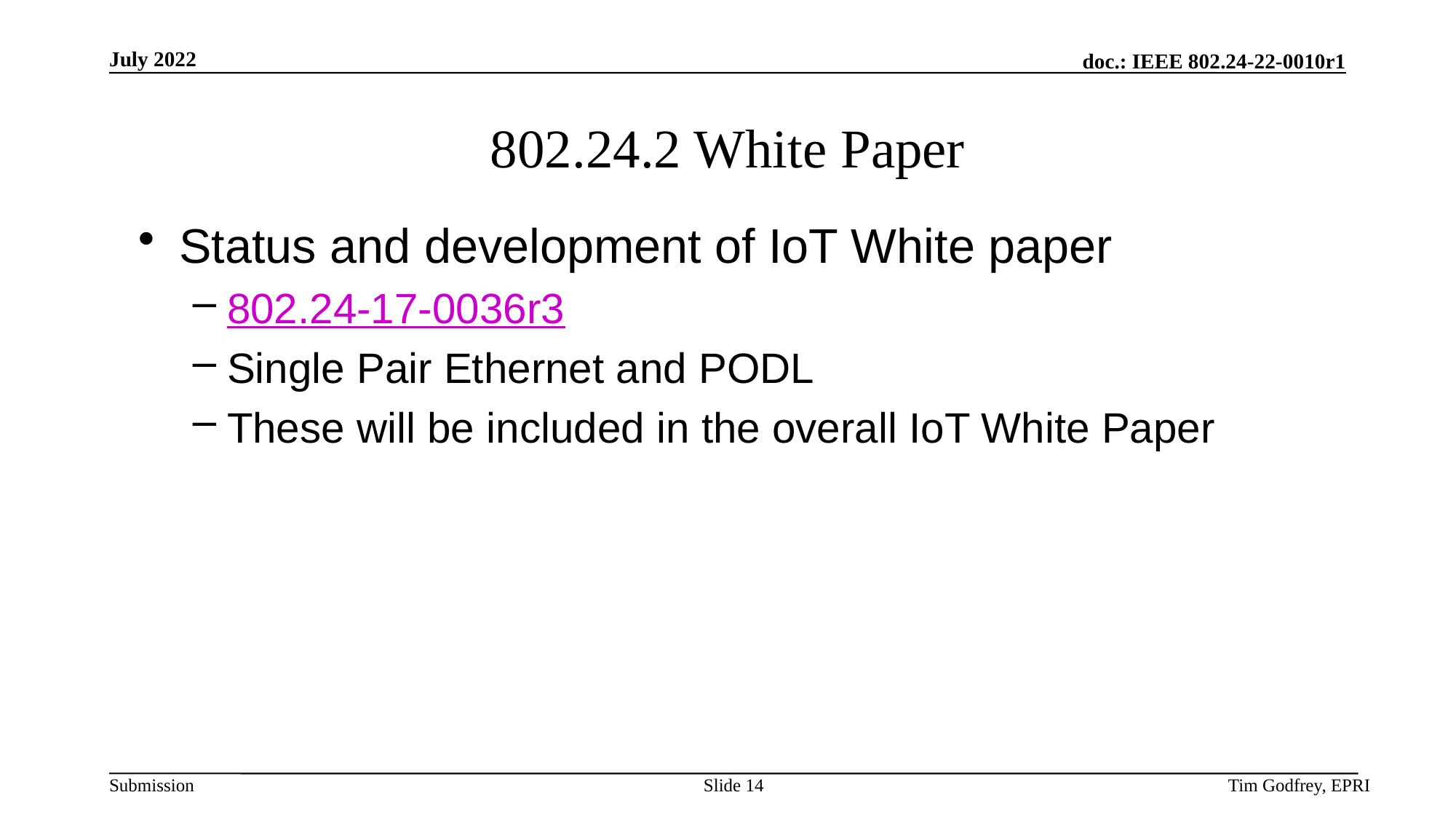

# 802.24.2 White Paper
Status and development of IoT White paper
802.24-17-0036r3
Single Pair Ethernet and PODL
These will be included in the overall IoT White Paper

Slide 14
Tim Godfrey, EPRI